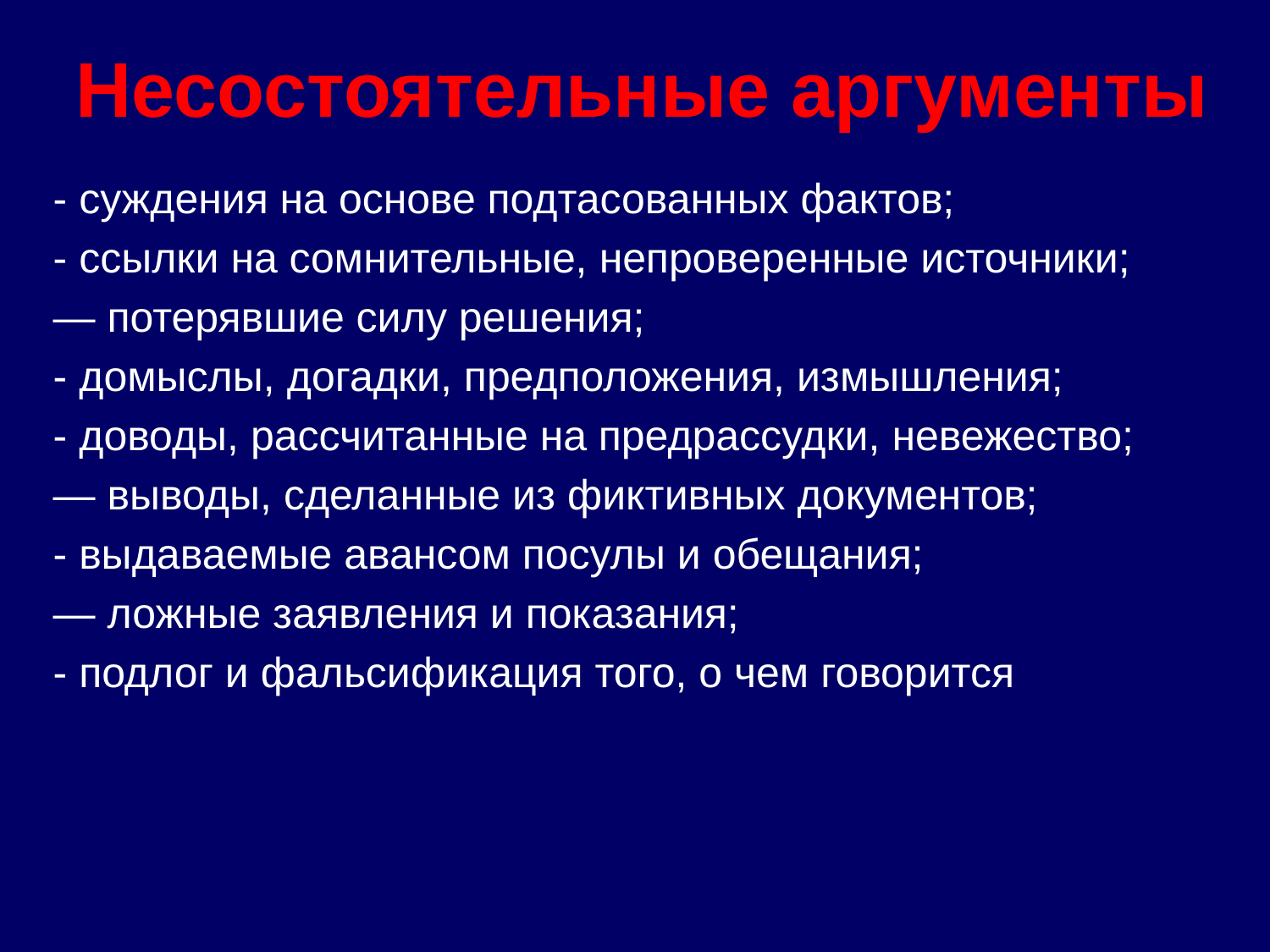

# Несостоятельные аргументы

- суждения на основе подтасованных фактов;
- ссылки на сомнительные, непроверенные источники;
— потерявшие силу решения;
- домыслы, догадки, предположения, измышления;
- доводы, рассчитанные на предрассудки, невежество;
— выводы, сделанные из фиктивных документов;
- выдаваемые авансом посулы и обещания;
— ложные заявления и показания;
- подлог и фальсификация того, о чем говорится